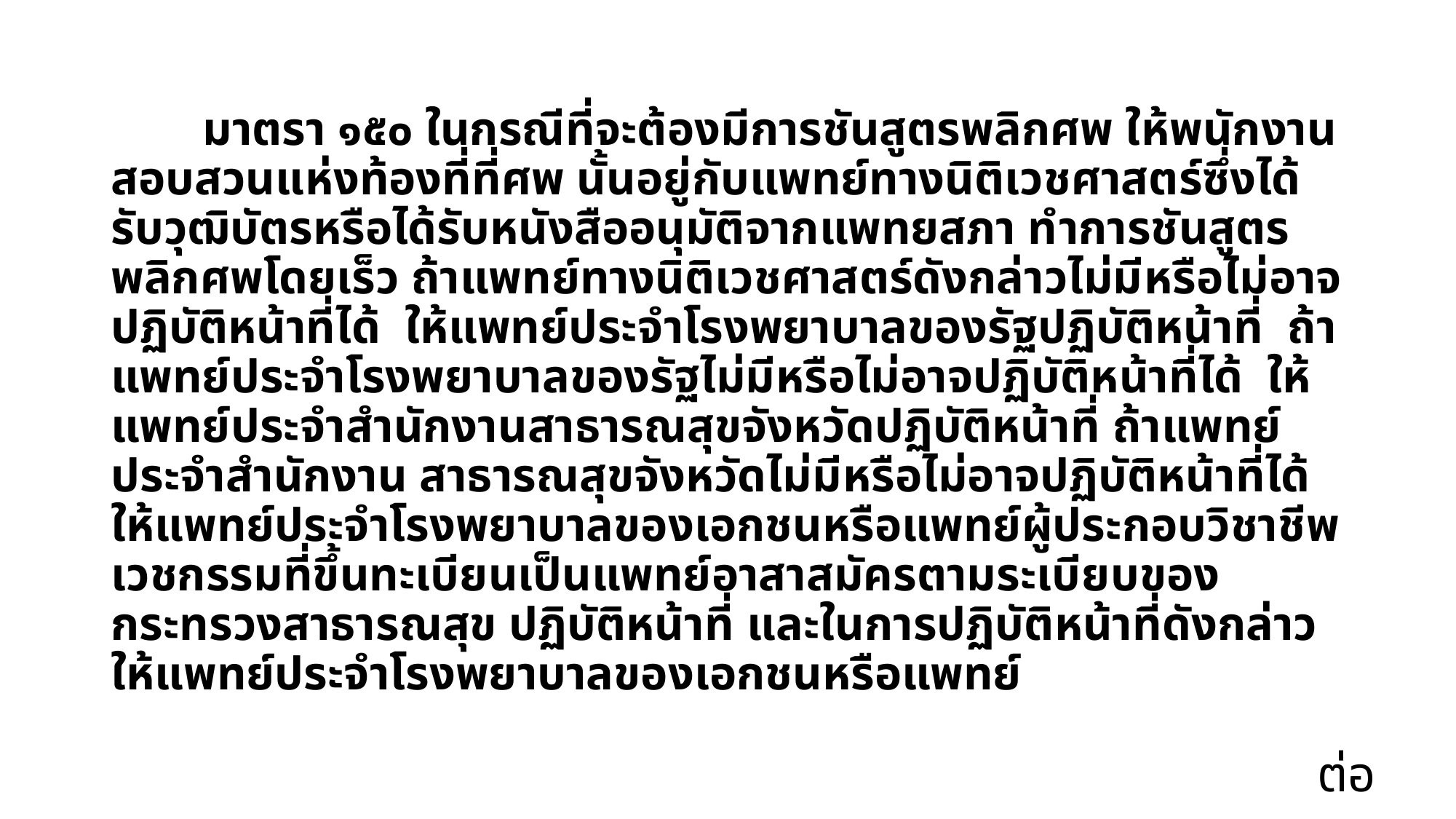

มาตรา ๑๕๐ ในกรณีที่จะต้องมีการชันสูตรพลิกศพ ให้พนักงานสอบสวนแห่งท้องที่ที่ศพ นั้นอยู่กับแพทย์ทางนิติเวชศาสตร์ซึ่งได้รับวุฒิบัตรหรือได้รับหนังสืออนุมัติจากแพทยสภา ทำการชันสูตรพลิกศพโดยเร็ว ถ้าแพทย์ทางนิติเวชศาสตร์ดังกล่าวไม่มีหรือไม่อาจปฏิบัติหน้าที่ได้  ให้แพทย์ประจำโรงพยาบาลของรัฐปฏิบัติหน้าที่  ถ้าแพทย์ประจำโรงพยาบาลของรัฐไม่มีหรือไม่อาจปฏิบัติหน้าที่ได้  ให้แพทย์ประจำสำนักงานสาธารณสุขจังหวัดปฏิบัติหน้าที่ ถ้าแพทย์ประจำสำนักงาน สาธารณสุขจังหวัดไม่มีหรือไม่อาจปฏิบัติหน้าที่ได้ ให้แพทย์ประจำโรงพยาบาลของเอกชนหรือแพทย์ผู้ประกอบวิชาชีพเวชกรรมที่ขึ้นทะเบียนเป็นแพทย์อาสาสมัครตามระเบียบของกระทรวงสาธารณสุข ปฏิบัติหน้าที่ และในการปฏิบัติหน้าที่ดังกล่าว ให้แพทย์ประจำโรงพยาบาลของเอกชนหรือแพทย์
ต่อ